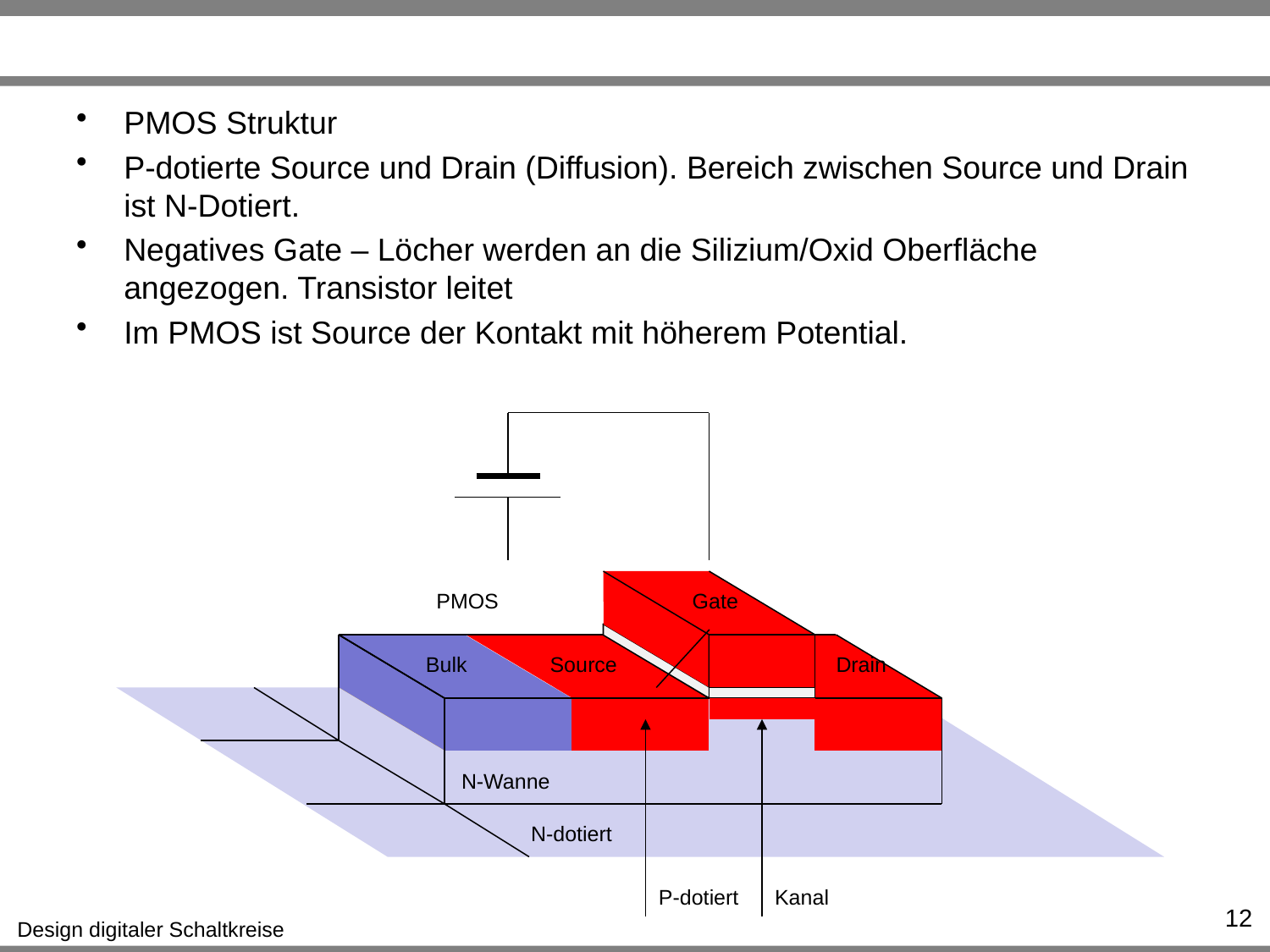

#
PMOS Struktur
P-dotierte Source und Drain (Diffusion). Bereich zwischen Source und Drain ist N-Dotiert.
Negatives Gate – Löcher werden an die Silizium/Oxid Oberfläche angezogen. Transistor leitet
Im PMOS ist Source der Kontakt mit höherem Potential.

PMOS
Gate

Bulk
Source
Drain

N-Wanne
N-dotiert
P-dotiert
Kanal
12